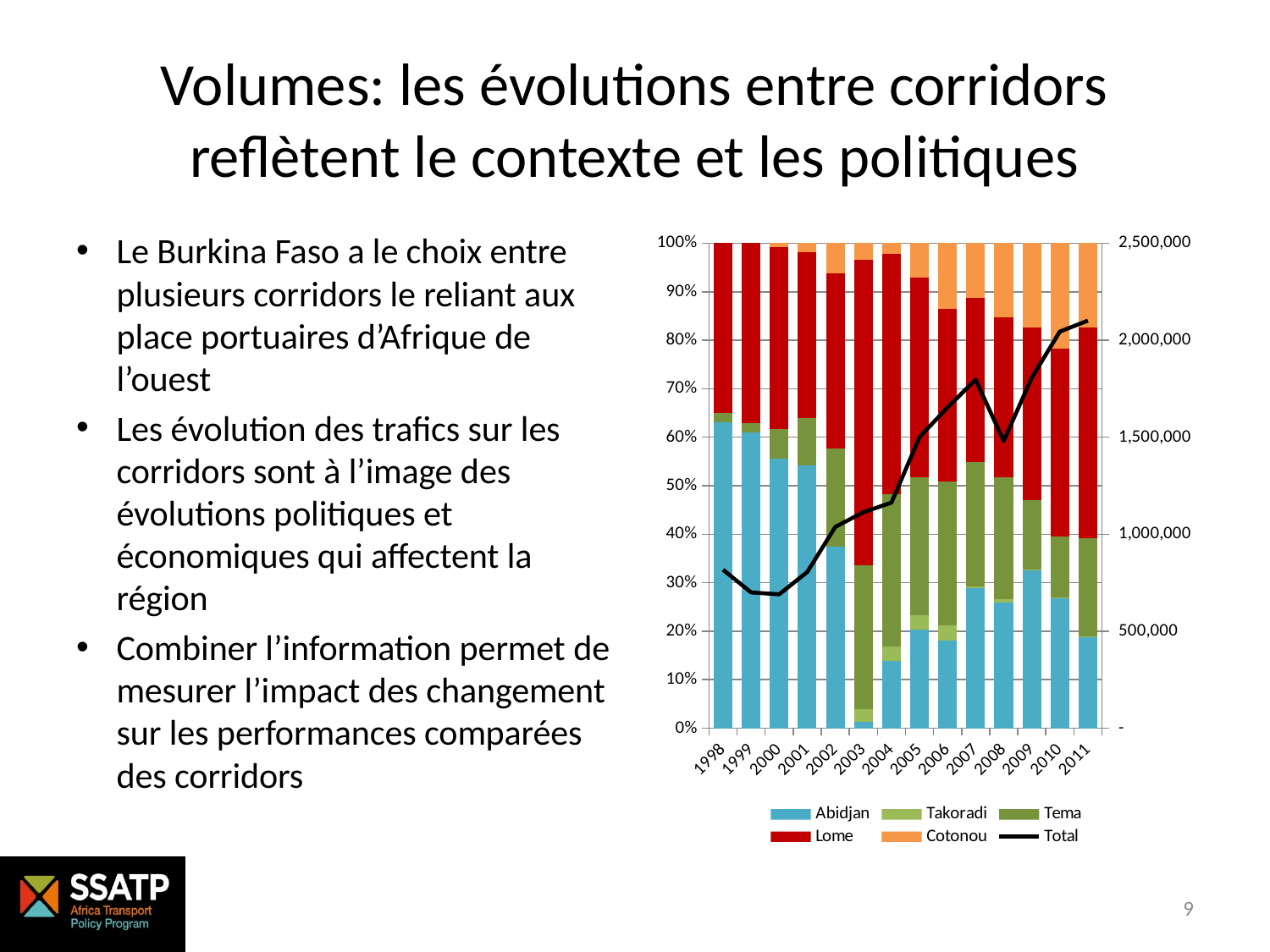

# Volumes: les évolutions entre corridors reflètent le contexte et les politiques
Le Burkina Faso a le choix entre plusieurs corridors le reliant aux place portuaires d’Afrique de l’ouest
Les évolution des trafics sur les corridors sont à l’image des évolutions politiques et économiques qui affectent la région
Combiner l’information permet de mesurer l’impact des changement sur les performances comparées des corridors

### Chart

| Category | Abidjan | Takoradi | Tema | Lome | Cotonou | Total |
|---|---|---|---|---|---|---|
| 1998 | 515474.0 | None | 15774.0 | 285530.0 | None | 816778.0 |
| 1999 | 426995.0 | None | 12720.0 | 259970.0 | None | 699685.0 |
| 2000 | 383925.0 | None | 42140.0 | 258764.0 | 5169.536 | 689998.536 |
| 2001 | 436207.0 | None | 78063.0 | 276360.0 | 14437.0 | 805067.0 |
| 2002 | 388993.0 | None | 208948.0 | 374907.0 | 65045.0 | 1037893.0 |
| 2003 | 15184.0 | 29023.0 | 329530.0 | 702694.0 | 37215.0 | 1113646.0 |
| 2004 | 162077.0 | 34494.0 | 363712.0 | 577408.0 | 25264.0 | 1162955.0 |
| 2005 | 304253.0 | 44803.0 | 427918.0 | 618033.0 | 105785.0 | 1500792.0 |
| 2006 | 298309.0 | 51932.0 | 490808.0 | 588526.0 | 224210.0 | 1653785.0 |
| 2007 | 518878.0 | 7901.0 | 459647.0 | 608666.0 | 201972.09399999998 | 1797064.094 |
| 2008 | 384650.0 | 8501.0 | 372719.0 | 488990.0 | 225890.879 | 1480750.879 |
| 2009 | 588951.0 | 1135.0 | 258829.0 | 643247.0 | 314530.0 | 1806692.0 |
| 2010 | 550963.0 | 991.0 | 257552.0 | 789427.0 | 445445.0 | 2044378.0 |
| 2011 | 394402.0 | 3600.0 | 426502.0 | 911592.0 | 364999.951 | 2101095.951 |
9